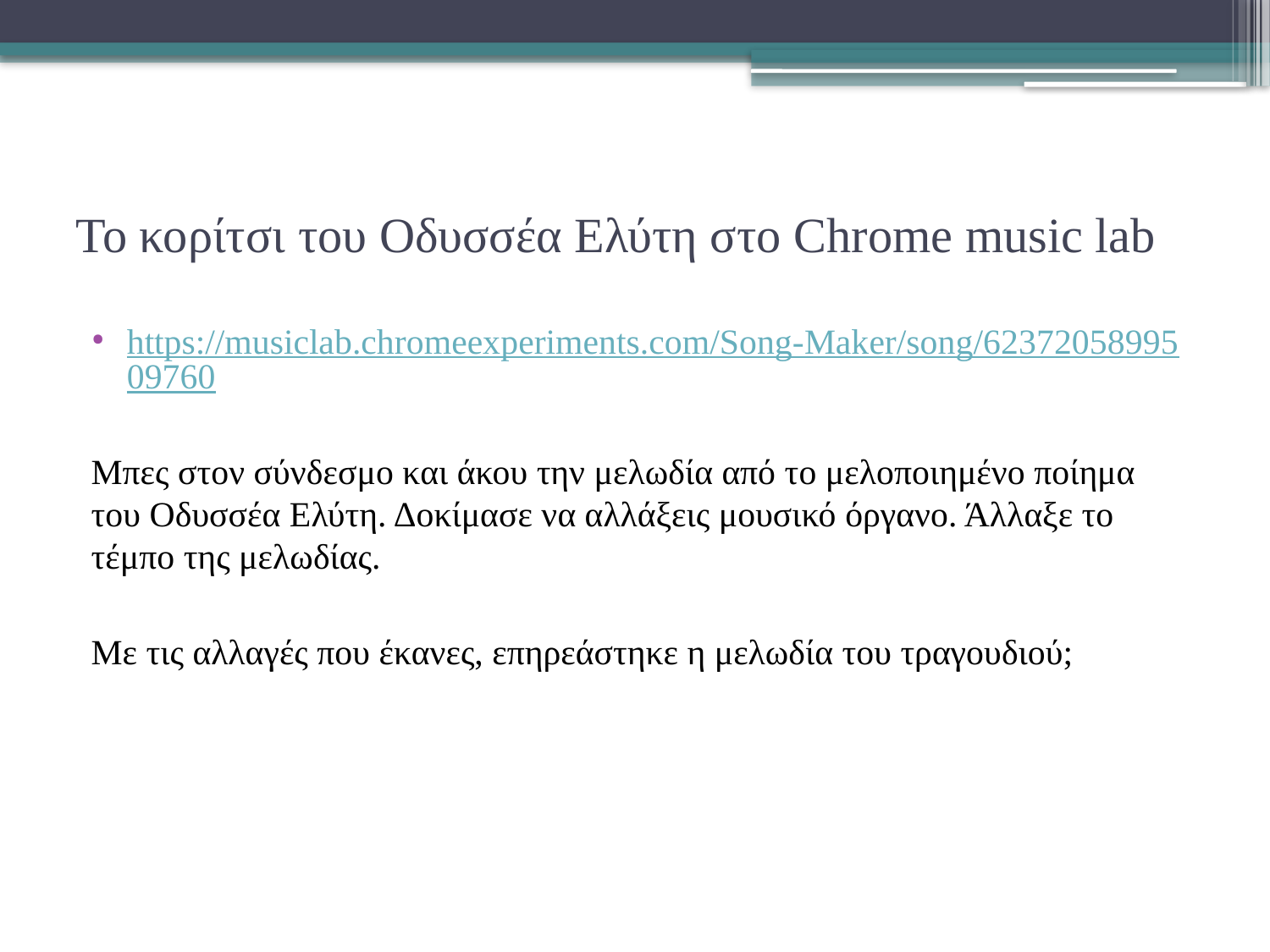

# Το κορίτσι του Οδυσσέα Ελύτη στο Chrome music lab
https://musiclab.chromeexperiments.com/Song-Maker/song/6237205899509760

Μπες στον σύνδεσμο και άκου την μελωδία από το μελοποιημένο ποίημα του Οδυσσέα Ελύτη. Δοκίμασε να αλλάξεις μουσικό όργανο. Άλλαξε το τέμπο της μελωδίας.

Με τις αλλαγές που έκανες, επηρεάστηκε η μελωδία του τραγουδιού;